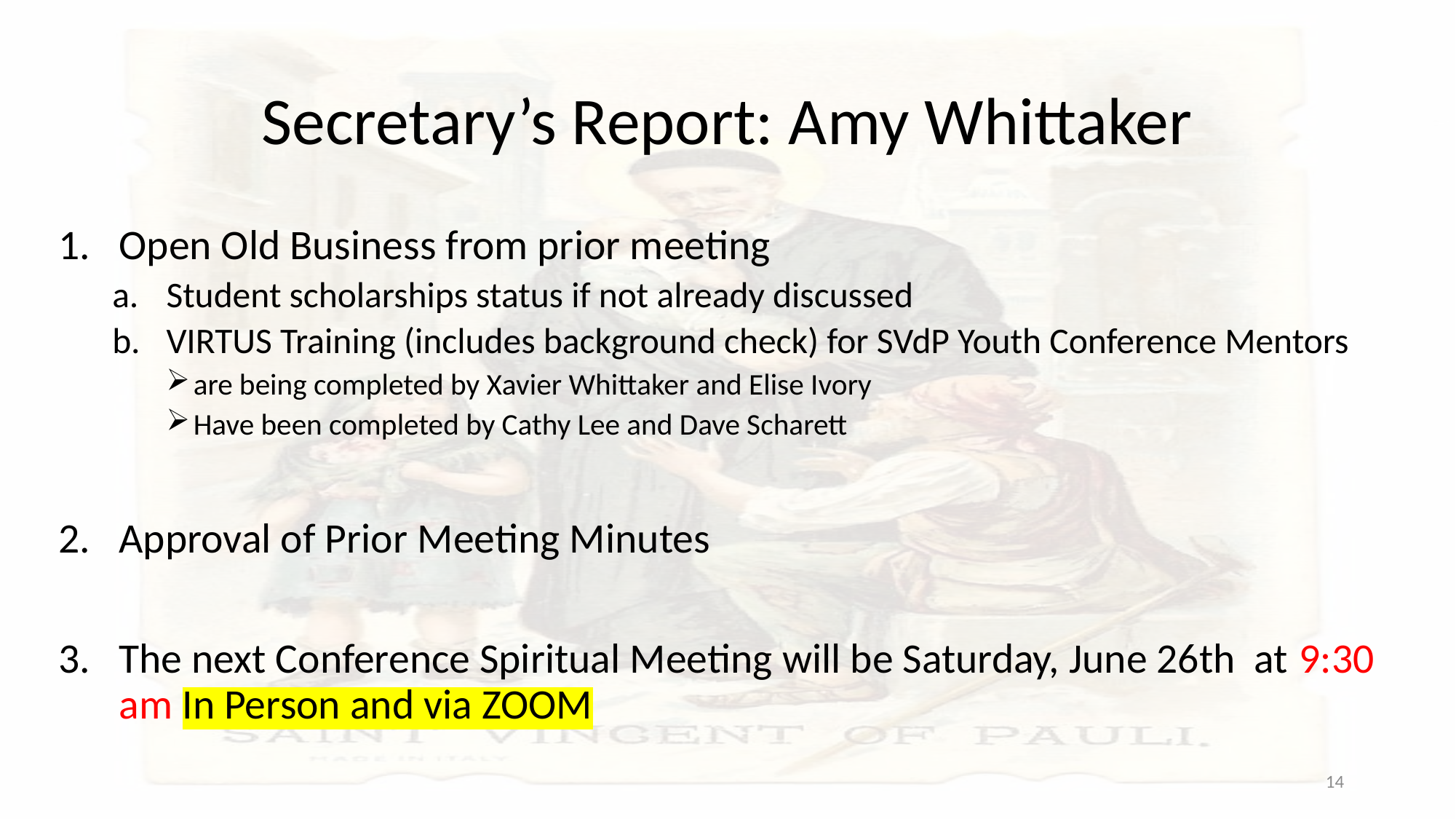

# Secretary’s Report: Amy Whittaker
Open Old Business from prior meeting
Student scholarships status if not already discussed
VIRTUS Training (includes background check) for SVdP Youth Conference Mentors
are being completed by Xavier Whittaker and Elise Ivory
Have been completed by Cathy Lee and Dave Scharett

Approval of Prior Meeting Minutes

The next Conference Spiritual Meeting will be Saturday, June 26th  at 9:30 am In Person and via ZOOM
14